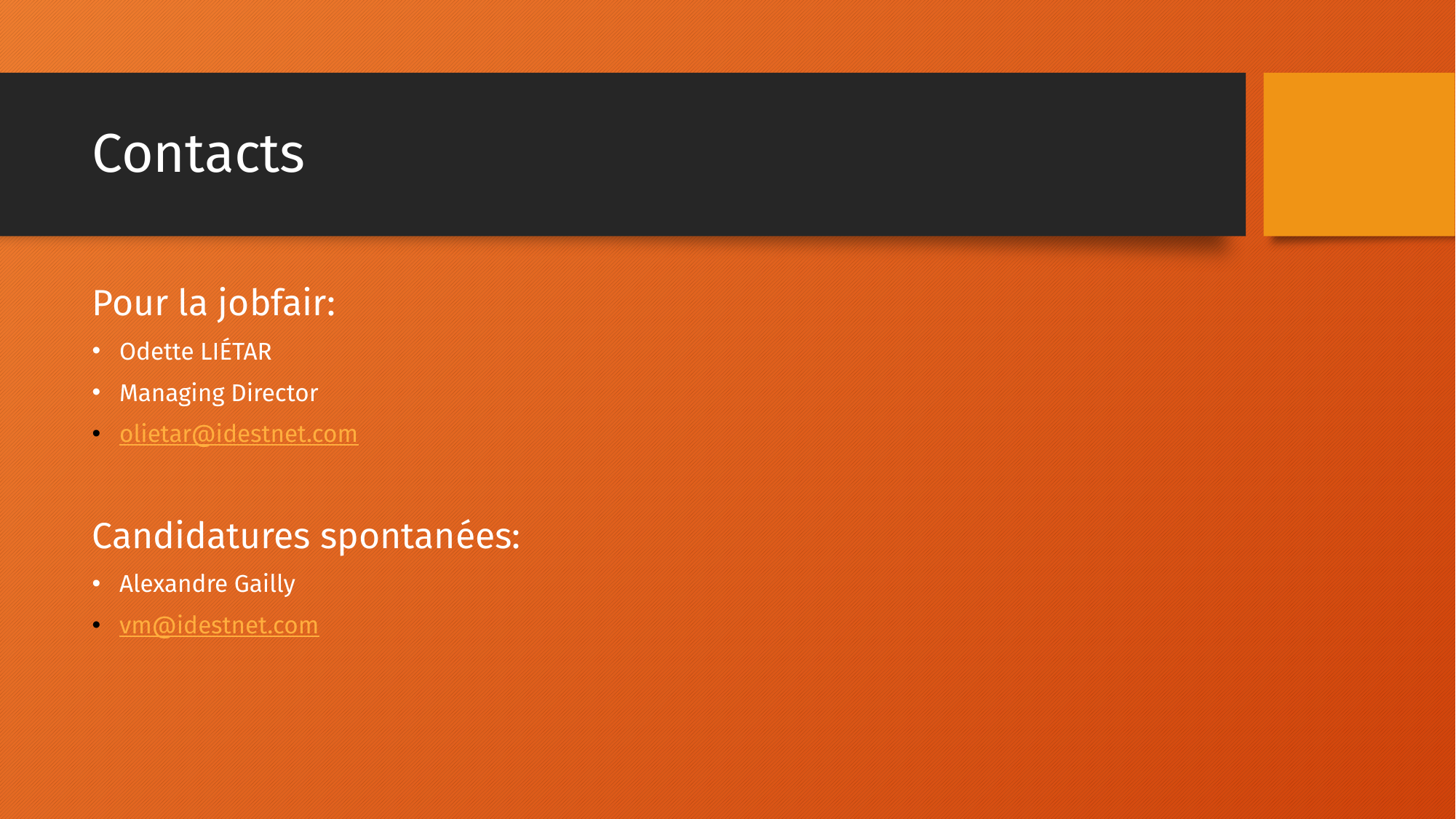

# Contacts
Pour la jobfair:
Odette LIÉTAR
Managing Director
olietar@idestnet.com

Candidatures spontanées:
Alexandre Gailly
vm@idestnet.com